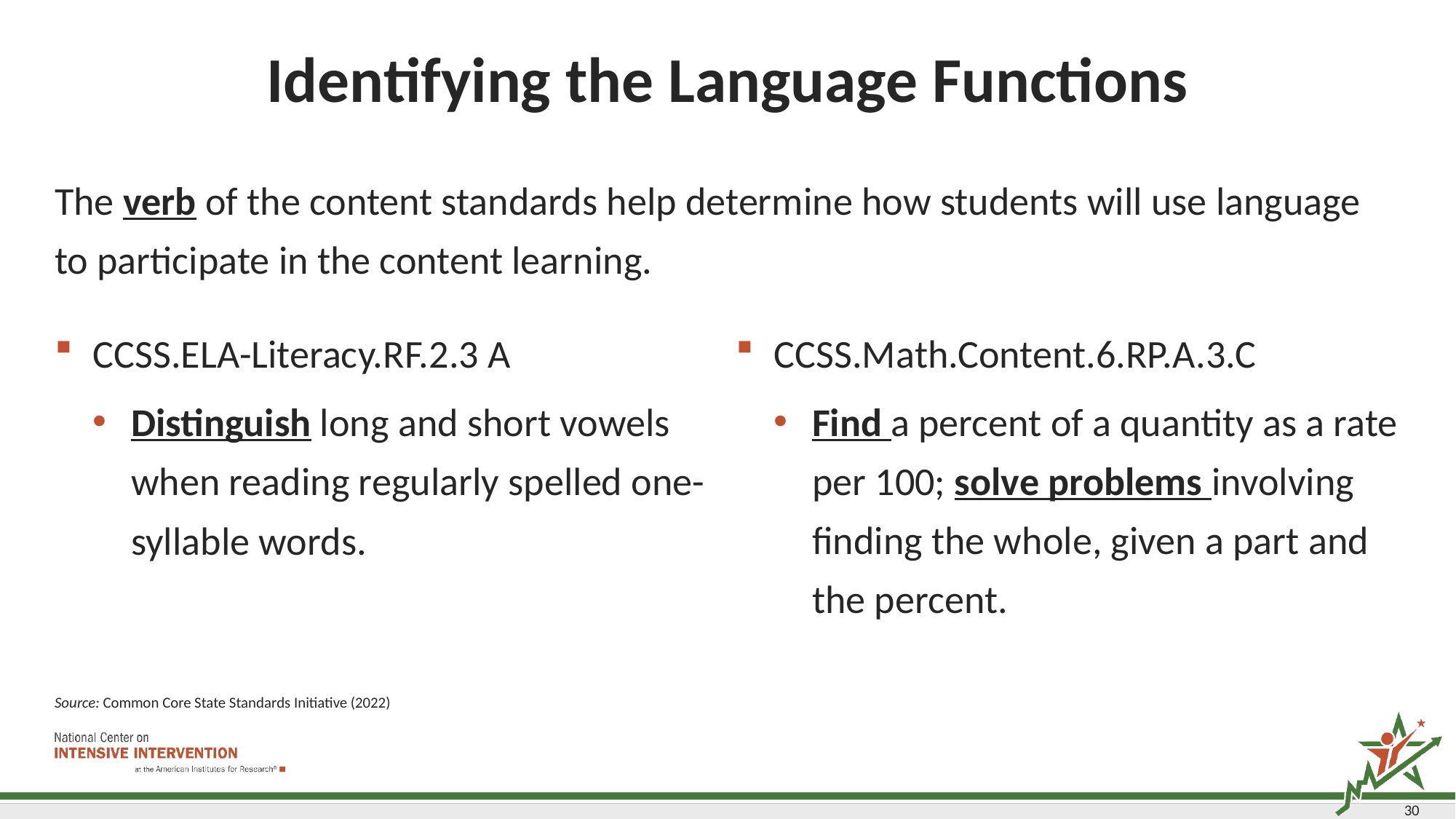

# Identifying the Language Functions
The verb of the content standards help determine how students will use language to participate in the content learning.
CCSS.ELA-Literacy.RF.2.3 A
Distinguish long and short vowels when reading regularly spelled one-syllable words.
CCSS.Math.Content.6.RP.A.3.C
Find a percent of a quantity as a rate per 100; solve problems involving finding the whole, given a part and the percent.
Source: Common Core State Standards Initiative (2022)
30